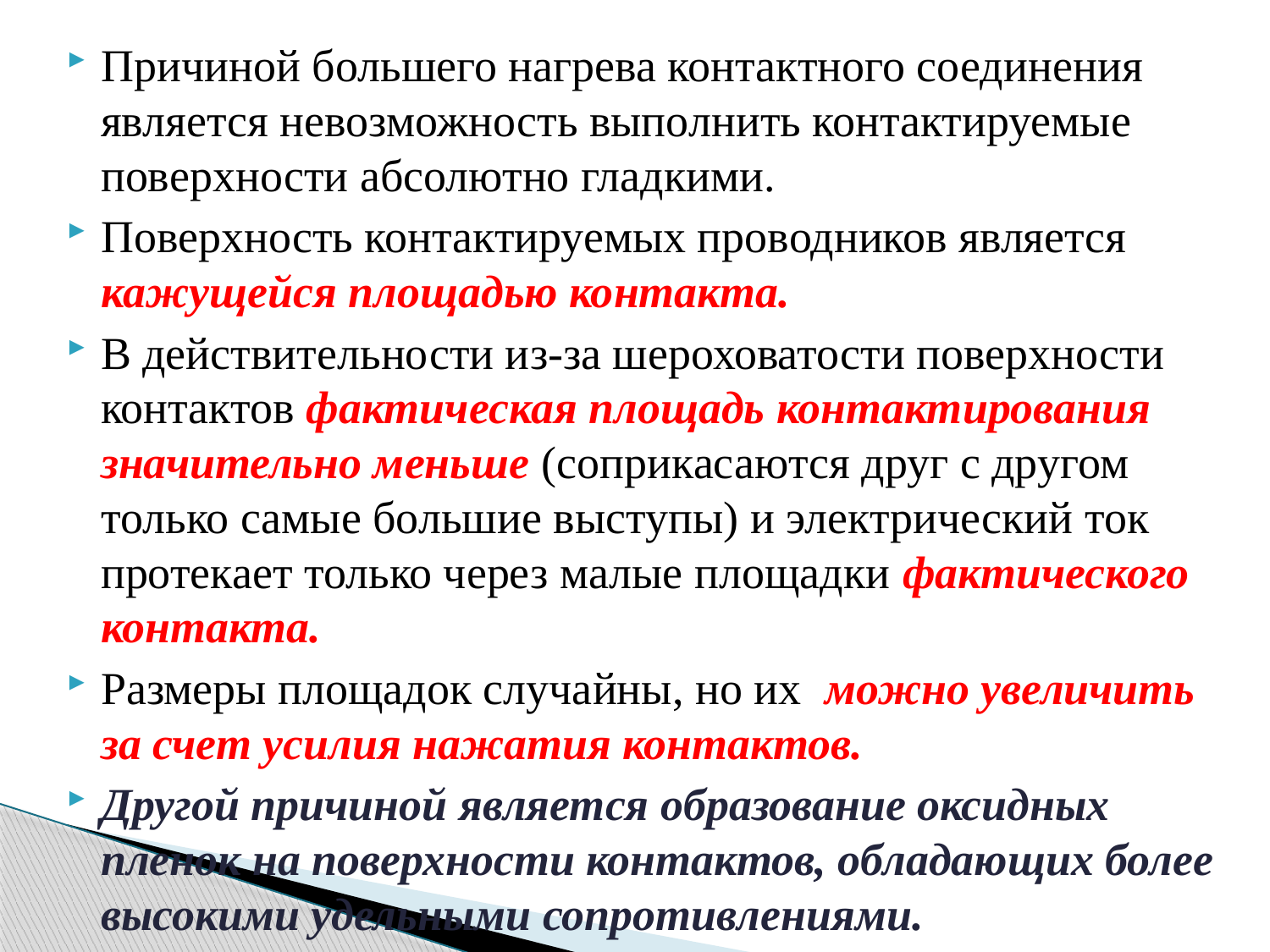

Причиной большего нагрева контактного соединения является невозможность выполнить контактируемые поверхности абсолютно гладкими.
Поверхность контактируемых проводников является кажущейся площадью контакта.
В действительности из-за шероховатости поверхности контактов фактическая площадь контактирования значительно меньше (соприкасаются друг с другом только самые большие выступы) и электрический ток протекает только через малые площадки фактического контакта.
Размеры площадок случайны, но их  можно увеличить за счет усилия нажатия контактов.
Другой причиной является образование оксидных пленок на поверхности контактов, обладающих более высокими удельными сопротивлениями.